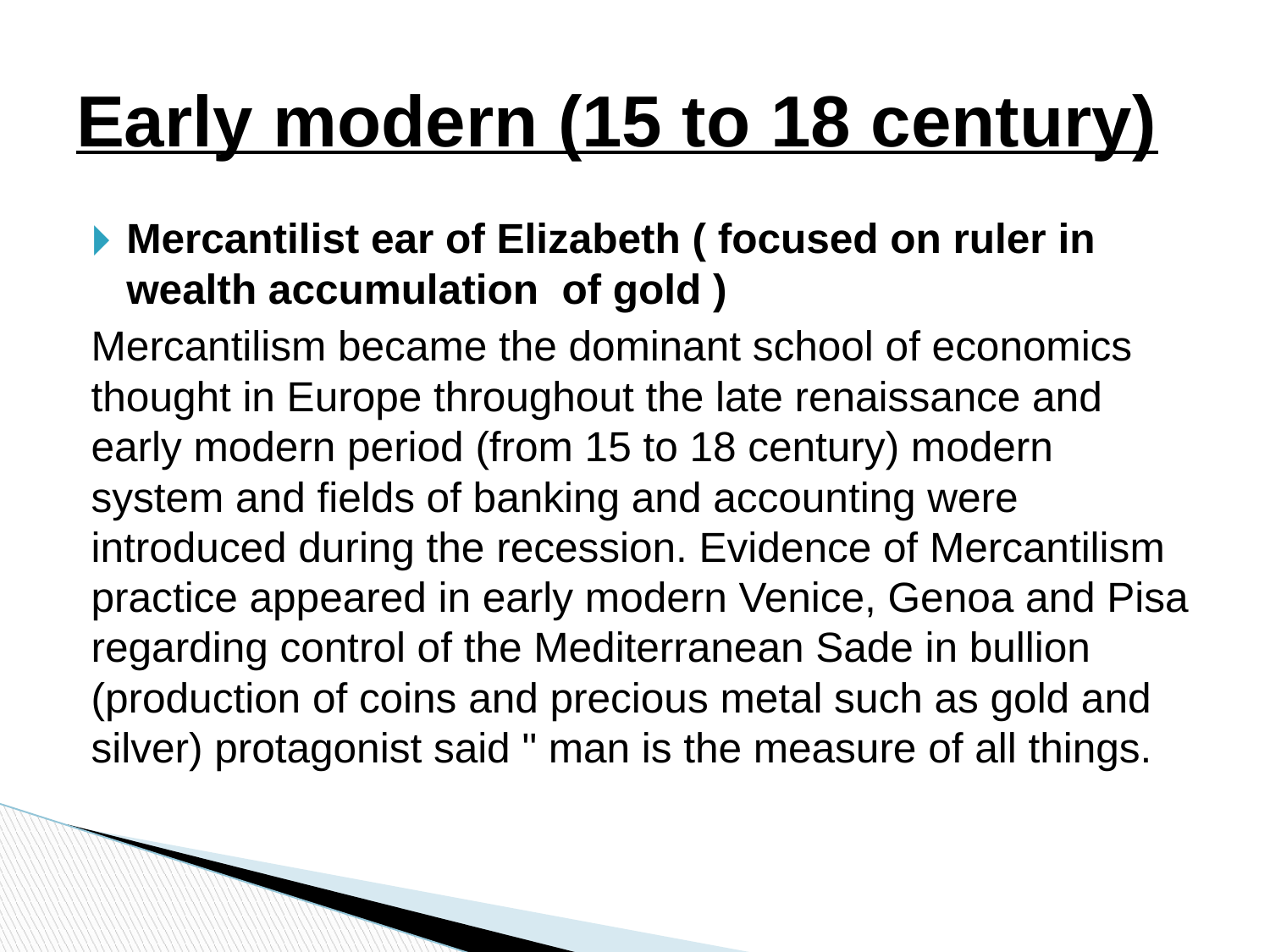

# Early modern (15 to 18 century)
Mercantilist ear of Elizabeth ( focused on ruler in wealth accumulation  of gold )
Mercantilism became the dominant school of economics thought in Europe throughout the late renaissance and early modern period (from 15 to 18 century) modern system and fields of banking and accounting were introduced during the recession. Evidence of Mercantilism practice appeared in early modern Venice, Genoa and Pisa regarding control of the Mediterranean Sade in bullion (production of coins and precious metal such as gold and silver) protagonist said " man is the measure of all things.